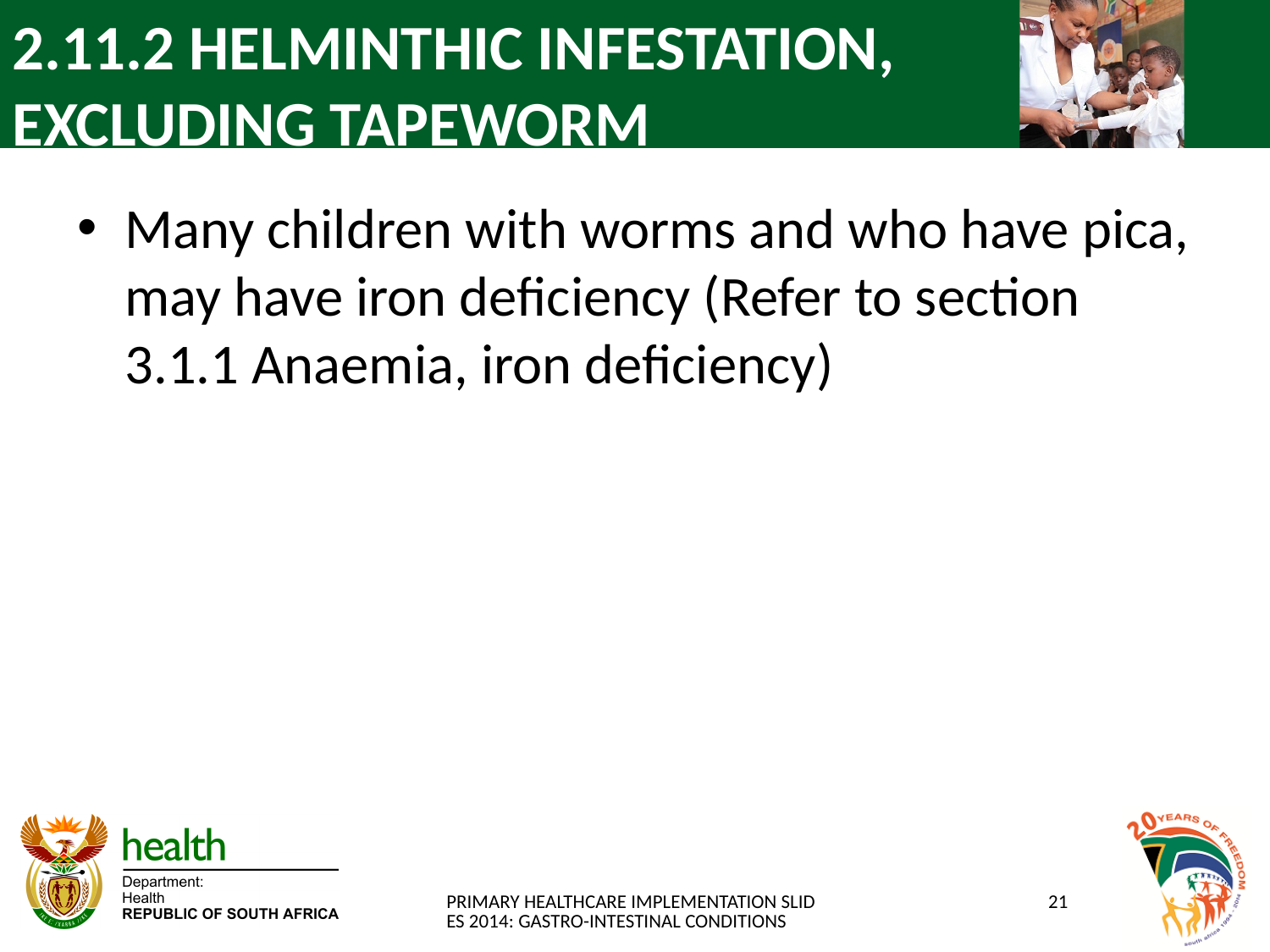

# 2.11.2 HELMINTHIC INFESTATION, EXCLUDING TAPEWORM
Many children with worms and who have pica, may have iron deficiency (Refer to section 3.1.1 Anaemia, iron deficiency)

PRIMARY HEALTHCARE IMPLEMENTATION SLIDES 2014: GASTRO-INTESTINAL CONDITIONS
21